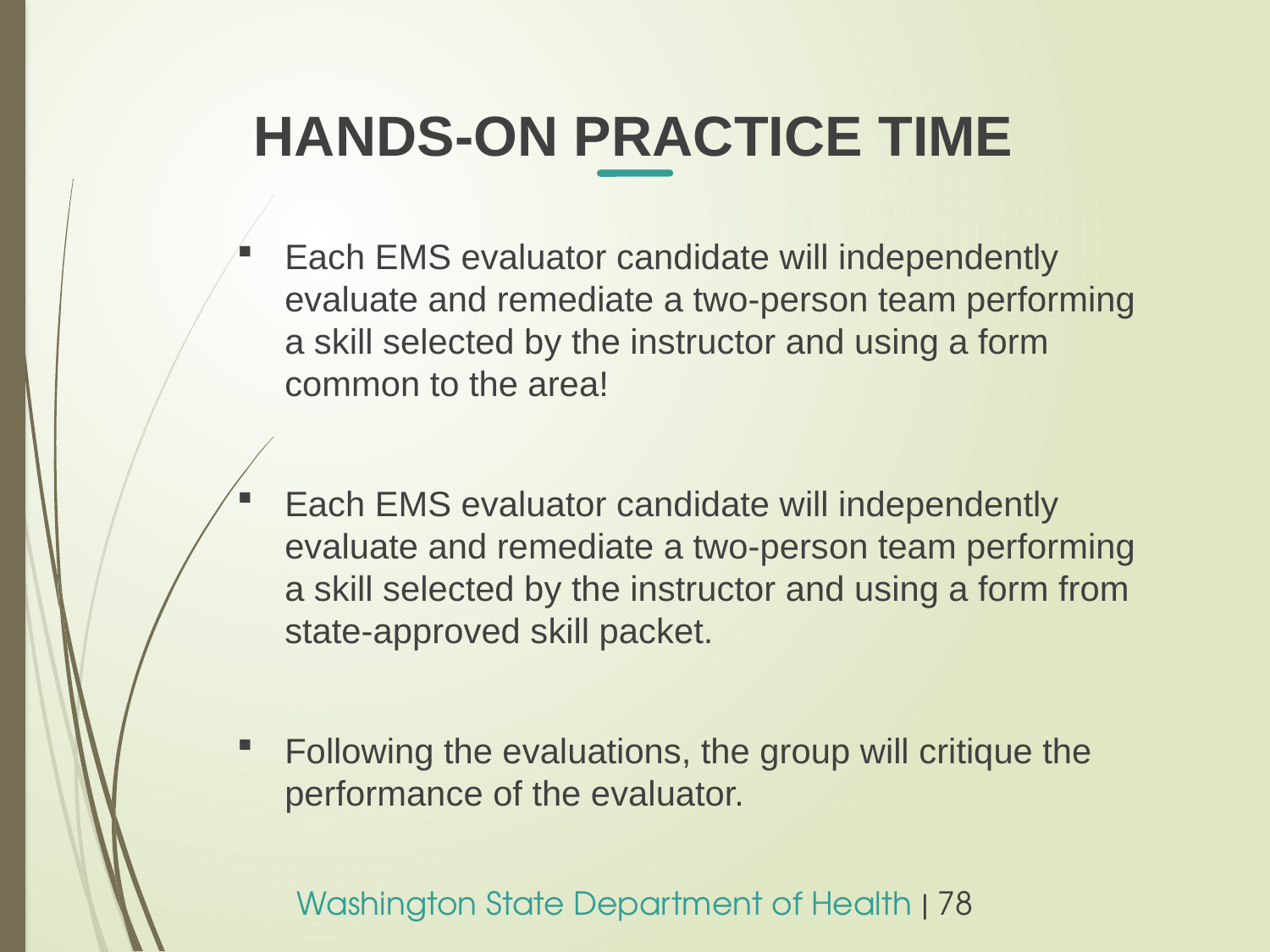

HANDS-ON PRACTICE TIME
Each EMS evaluator candidate will independently evaluate and remediate a two-person team performing a skill selected by the instructor and using a form common to the area!

Each EMS evaluator candidate will independently evaluate and remediate a two-person team performing a skill selected by the instructor and using a form from state-approved skill packet.

Following the evaluations, the group will critique the performance of the evaluator.